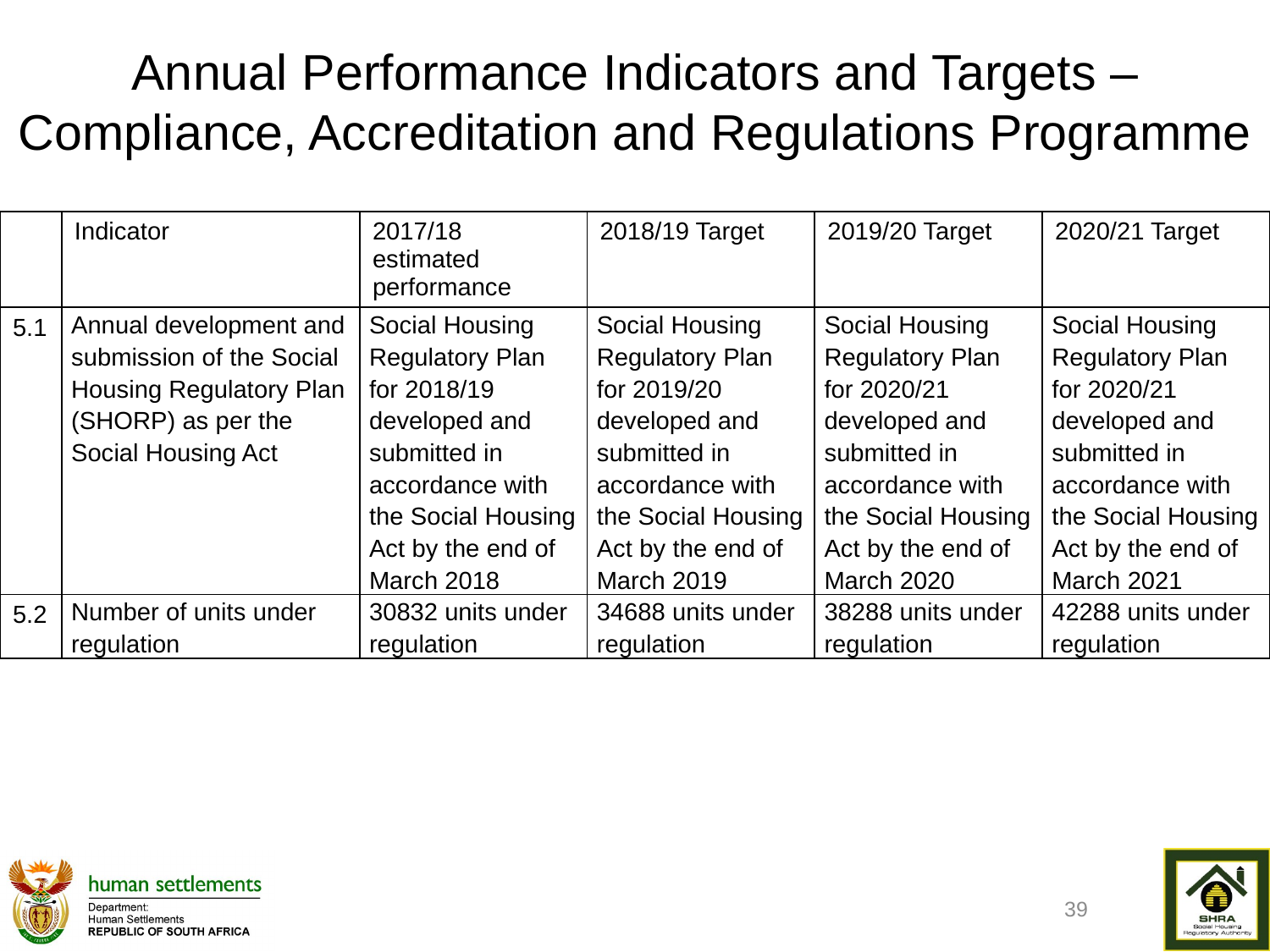

# Annual Performance Indicators and Targets – Compliance, Accreditation and Regulations Programme
|  | Indicator | 2017/18 estimated performance | 2018/19 Target | 2019/20 Target | 2020/21 Target |
| --- | --- | --- | --- | --- | --- |
| 5.1 | Annual development and submission of the Social Housing Regulatory Plan (SHORP) as per the Social Housing Act | Social Housing Regulatory Plan for 2018/19 developed and submitted in accordance with the Social Housing Act by the end of March 2018 | Social Housing Regulatory Plan for 2019/20 developed and submitted in accordance with the Social Housing Act by the end of March 2019 | Social Housing Regulatory Plan for 2020/21 developed and submitted in accordance with the Social Housing Act by the end of March 2020 | Social Housing Regulatory Plan for 2020/21 developed and submitted in accordance with the Social Housing Act by the end of March 2021 |
| 5.2 | Number of units under regulation | 30832 units under regulation | 34688 units under regulation | 38288 units under regulation | 42288 units under regulation |
39